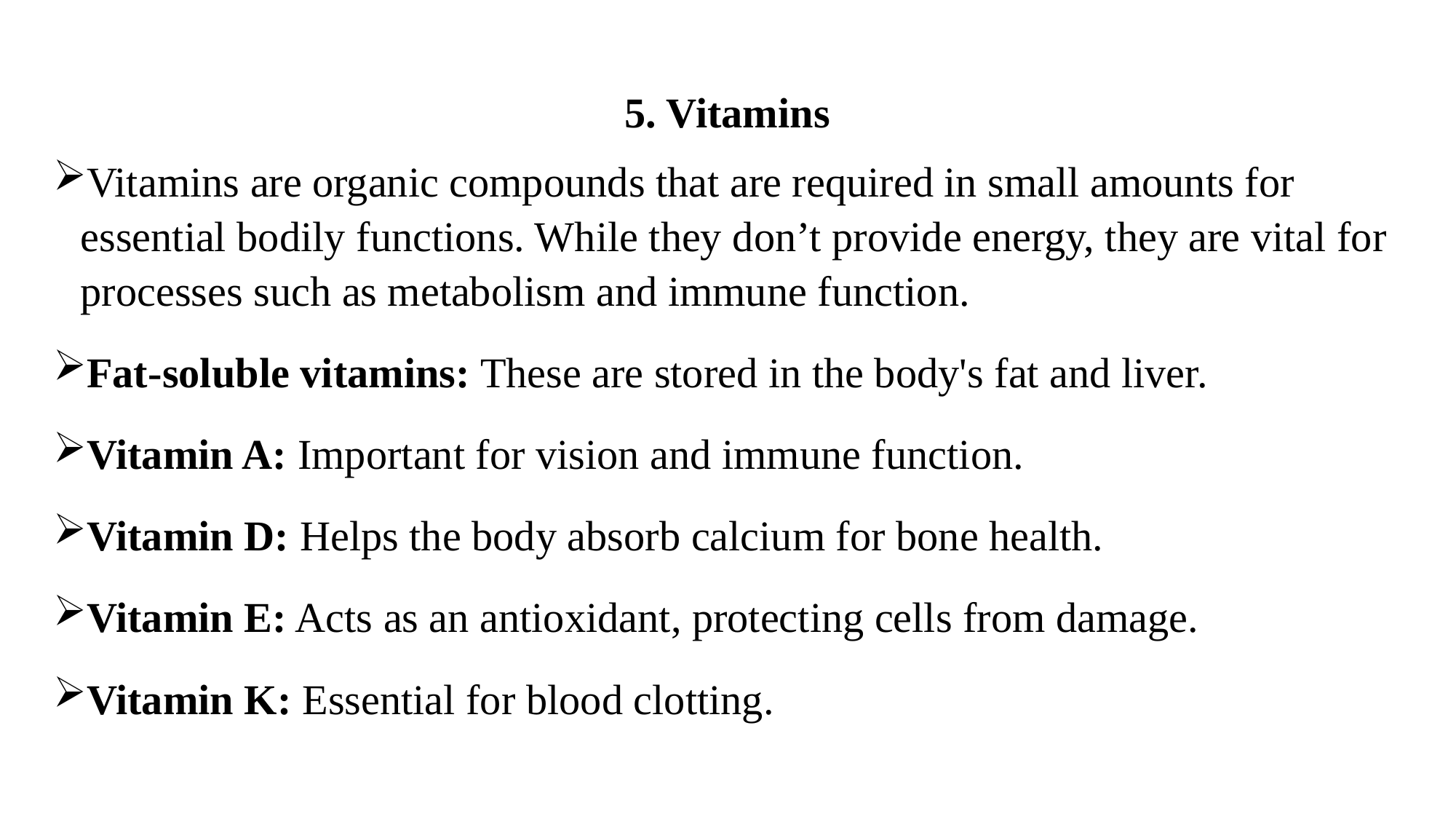

# 5. Vitamins
Vitamins are organic compounds that are required in small amounts for essential bodily functions. While they don’t provide energy, they are vital for processes such as metabolism and immune function.
Fat-soluble vitamins: These are stored in the body's fat and liver.
Vitamin A: Important for vision and immune function.
Vitamin D: Helps the body absorb calcium for bone health.
Vitamin E: Acts as an antioxidant, protecting cells from damage.
Vitamin K: Essential for blood clotting.